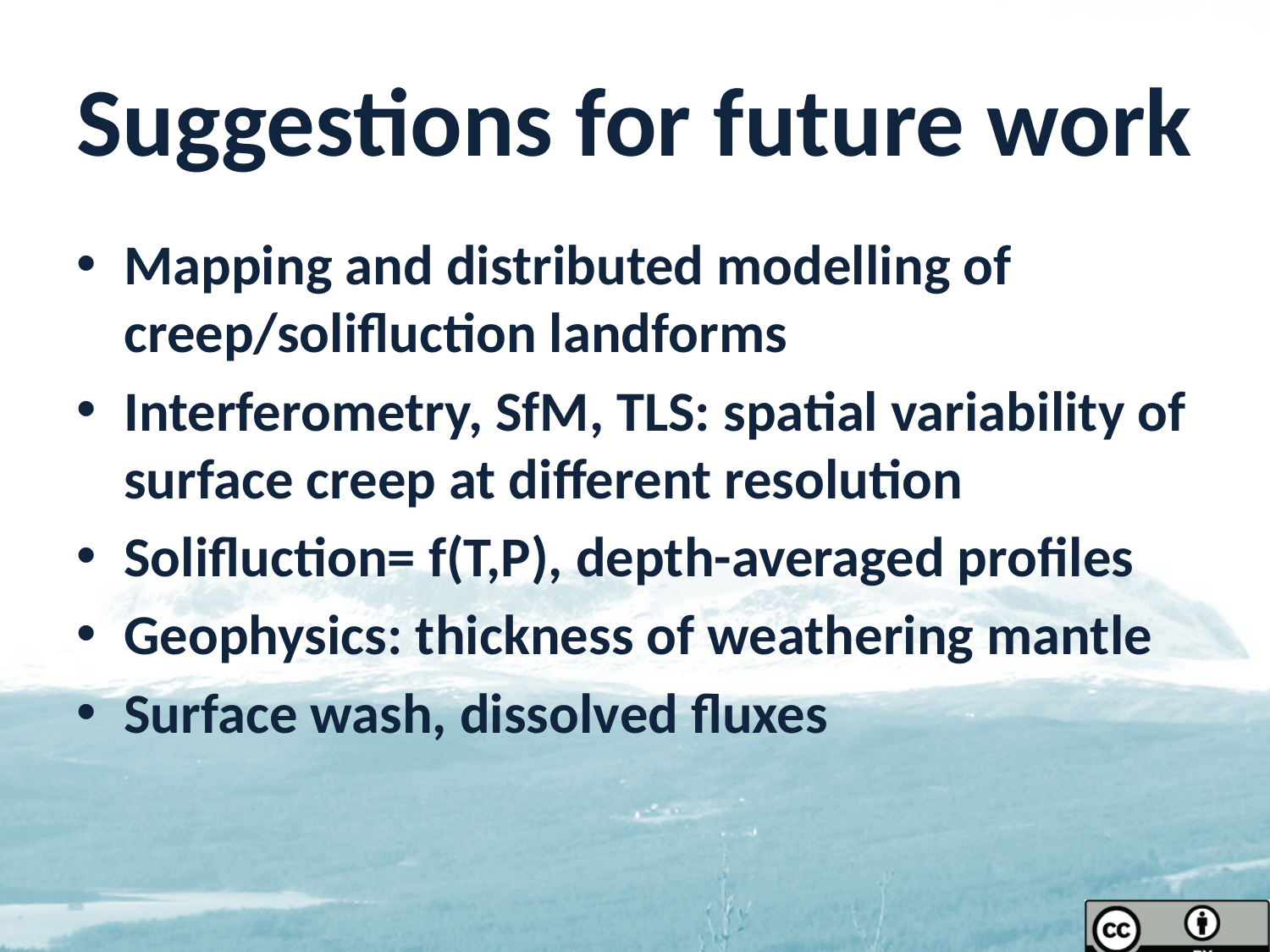

# Suggestions for future work
Mapping and distributed modelling of creep/solifluction landforms
Interferometry, SfM, TLS: spatial variability of surface creep at different resolution
Solifluction= f(T,P), depth-averaged profiles
Geophysics: thickness of weathering mantle
Surface wash, dissolved fluxes